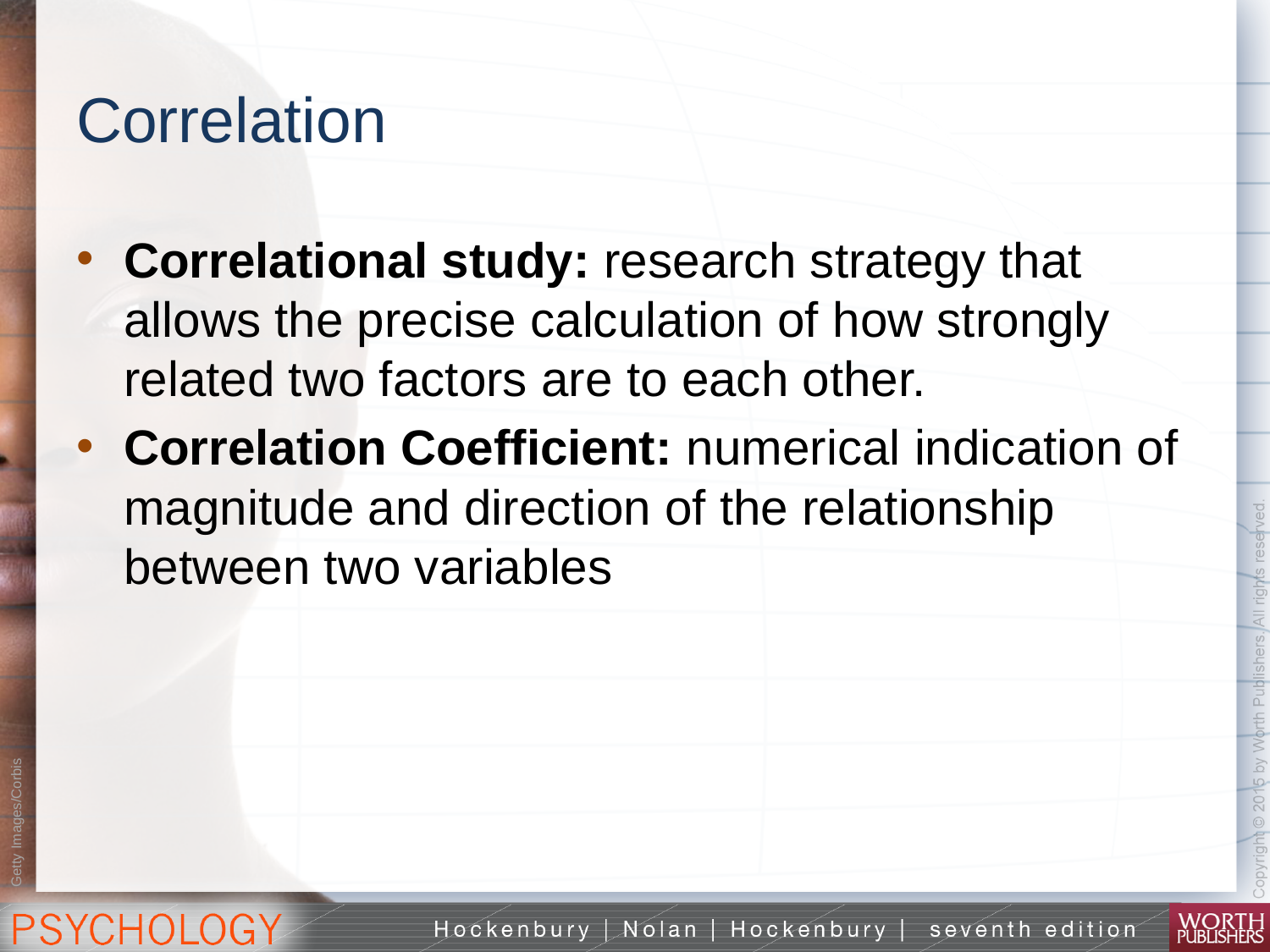

# Correlation
Correlational study: research strategy that allows the precise calculation of how strongly related two factors are to each other.
Correlation Coefficient: numerical indication of magnitude and direction of the relationship between two variables